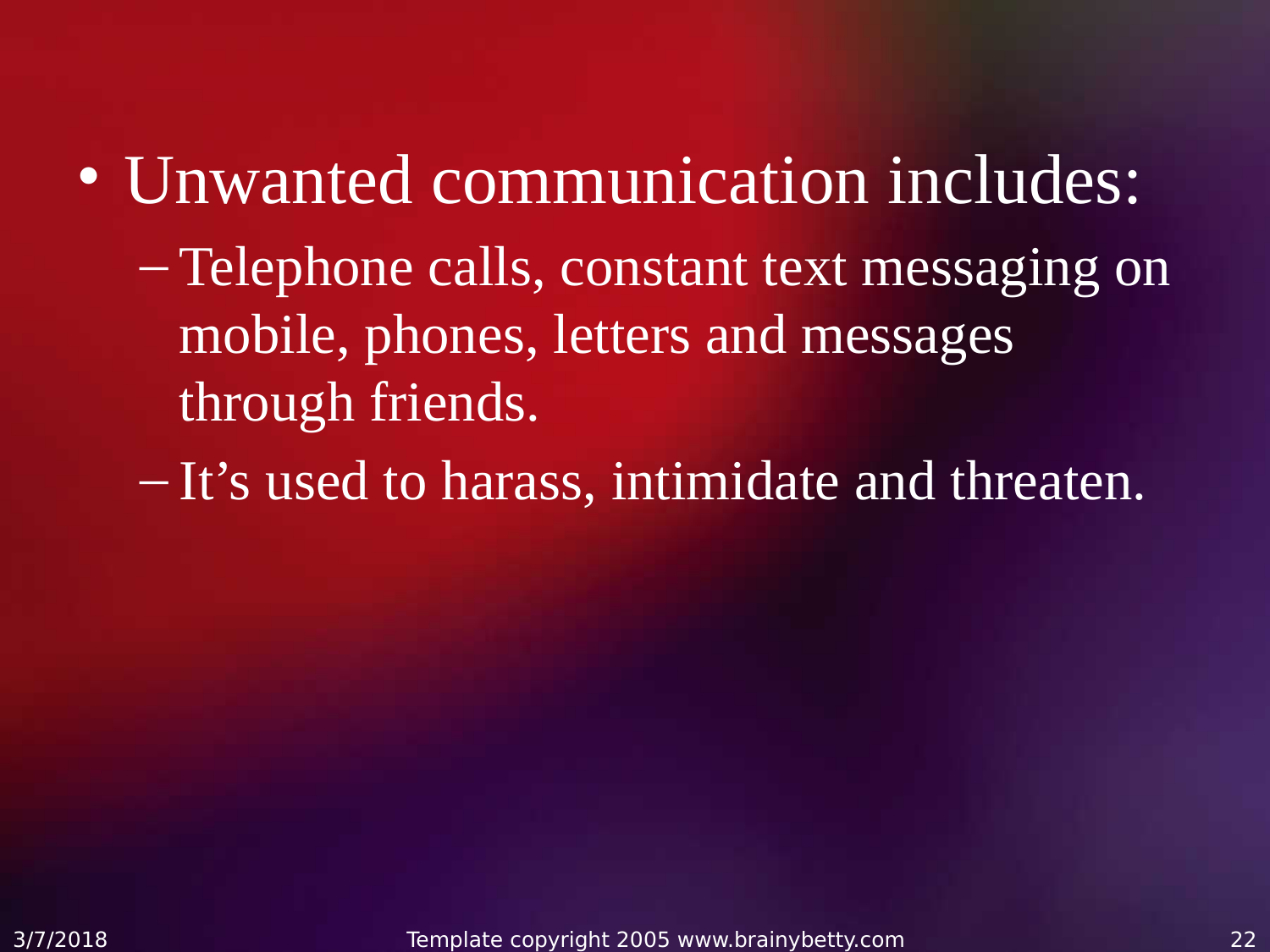

Unwanted communication includes:
Telephone calls, constant text messaging on mobile, phones, letters and messages through friends.
It’s used to harass, intimidate and threaten.
3/7/2018
Template copyright 2005 www.brainybetty.com
22